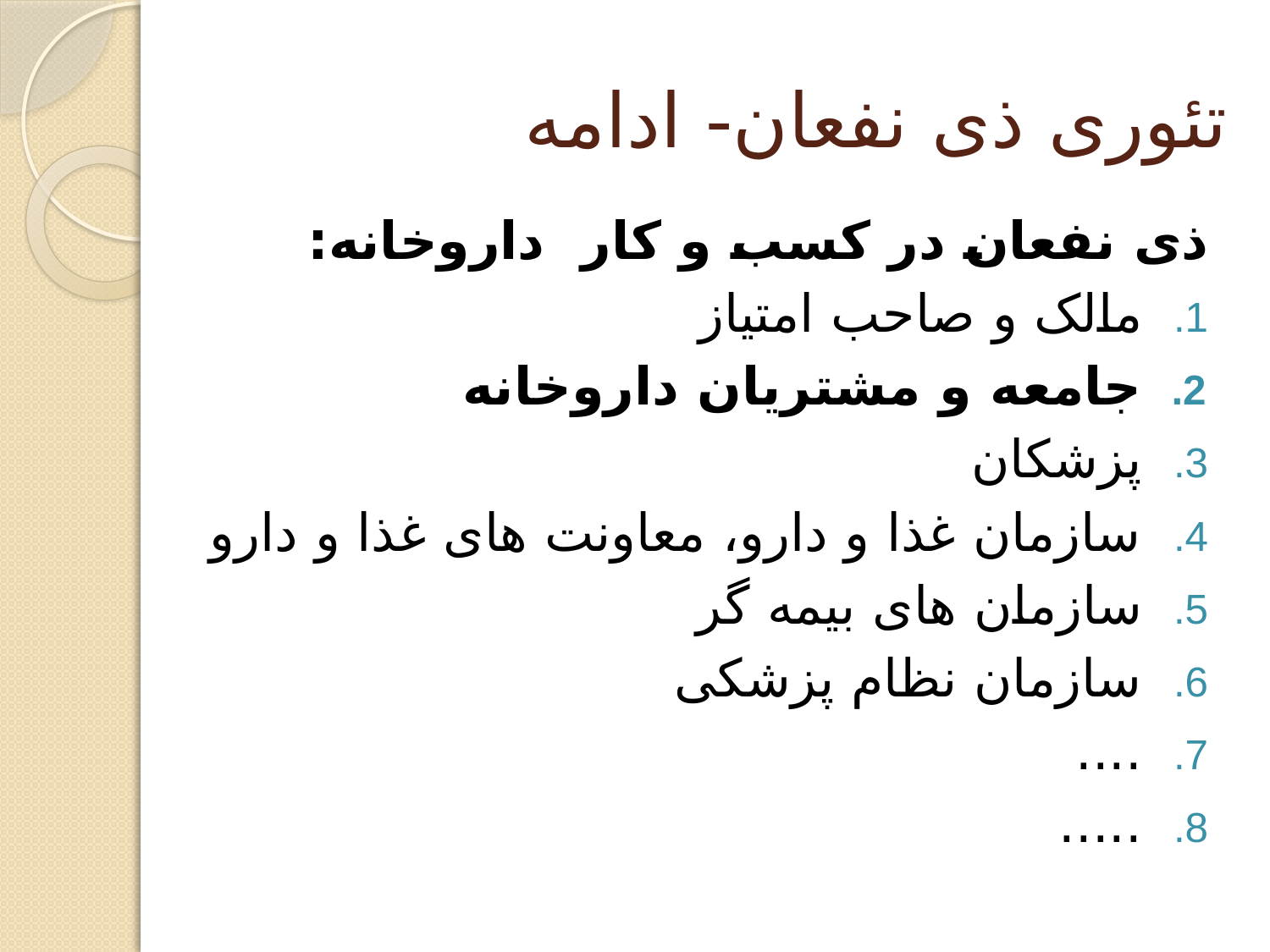

# تئوری ذی نفعان- ادامه
ذی نفعان در کسب و کار  داروخانه:
مالک و صاحب امتیاز
جامعه و مشتریان داروخانه
پزشکان
سازمان غذا و دارو، معاونت های غذا و دارو
سازمان های بیمه گر
سازمان نظام پزشکی
....
.....